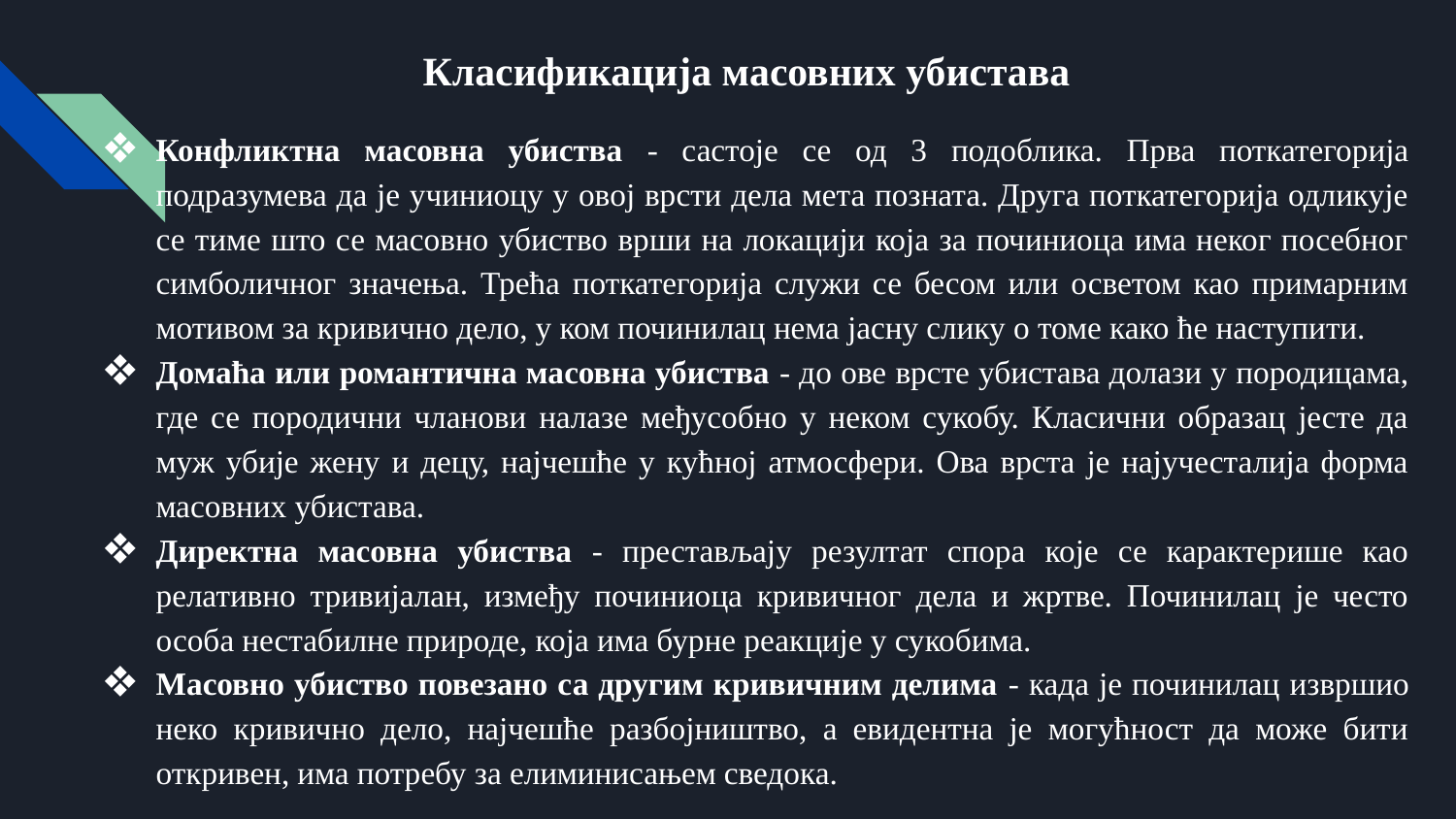

# Класификација масовних убистава
Конфликтна масовна убиства - састоје се од 3 подоблика. Прва поткатегорија подразумева да је учиниоцу у овој врсти дела мета позната. Друга поткатегорија одликује се тиме што се масовно убиство врши на локацији која за починиоца има неког посебног симболичног значења. Трећа поткатегорија служи се бесом или осветом као примарним мотивом за кривично дело, у ком починилац нема јасну слику о томе како ће наступити.
Домаћа или романтична масовна убиства - до ове врсте убистава долази у породицама, где се породични чланови налазе међусобно у неком сукобу. Класични образац јесте да муж убије жену и децу, најчешће у кућној атмосфери. Ова врста је најучесталија форма масовних убистава.
Директна масовна убиства - престављају резултат спора које се карактерише као релативно тривијалан, између починиоца кривичног дела и жртве. Починилац је често особа нестабилне природе, која има бурне реакције у сукобима.
Масовно убиство повезано са другим кривичним делима - када је починилац извршио неко кривично дело, најчешће разбојништво, а евидентна је могућност да може бити откривен, има потребу за елиминисањем сведока.